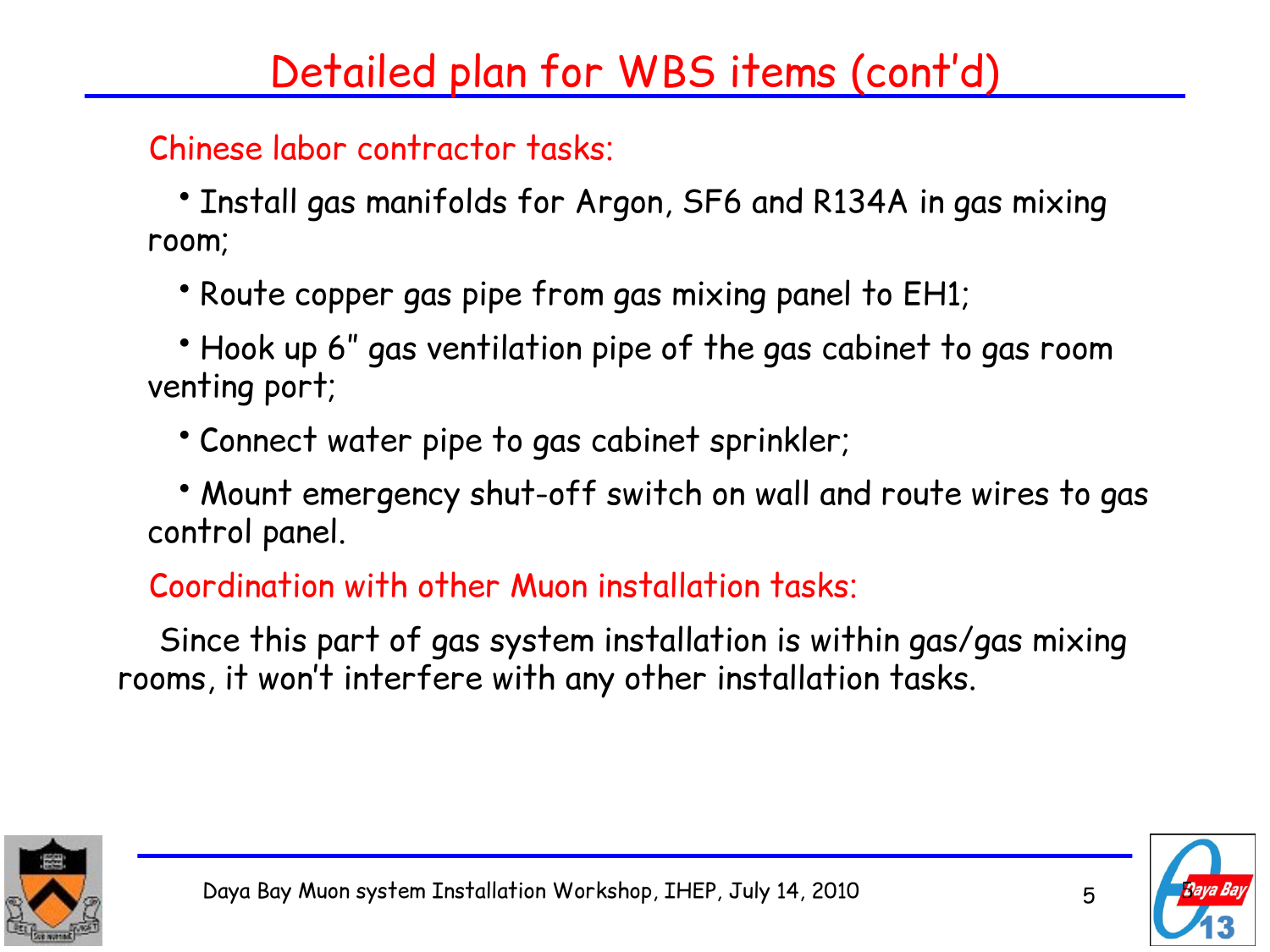

# Detailed plan for WBS items (cont’d)
Chinese labor contractor tasks:
 Install gas manifolds for Argon, SF6 and R134A in gas mixing room;
 Route copper gas pipe from gas mixing panel to EH1;
 Hook up 6” gas ventilation pipe of the gas cabinet to gas room venting port;
 Connect water pipe to gas cabinet sprinkler;
 Mount emergency shut-off switch on wall and route wires to gas control panel.
Coordination with other Muon installation tasks:
 Since this part of gas system installation is within gas/gas mixing rooms, it won’t interfere with any other installation tasks.

5